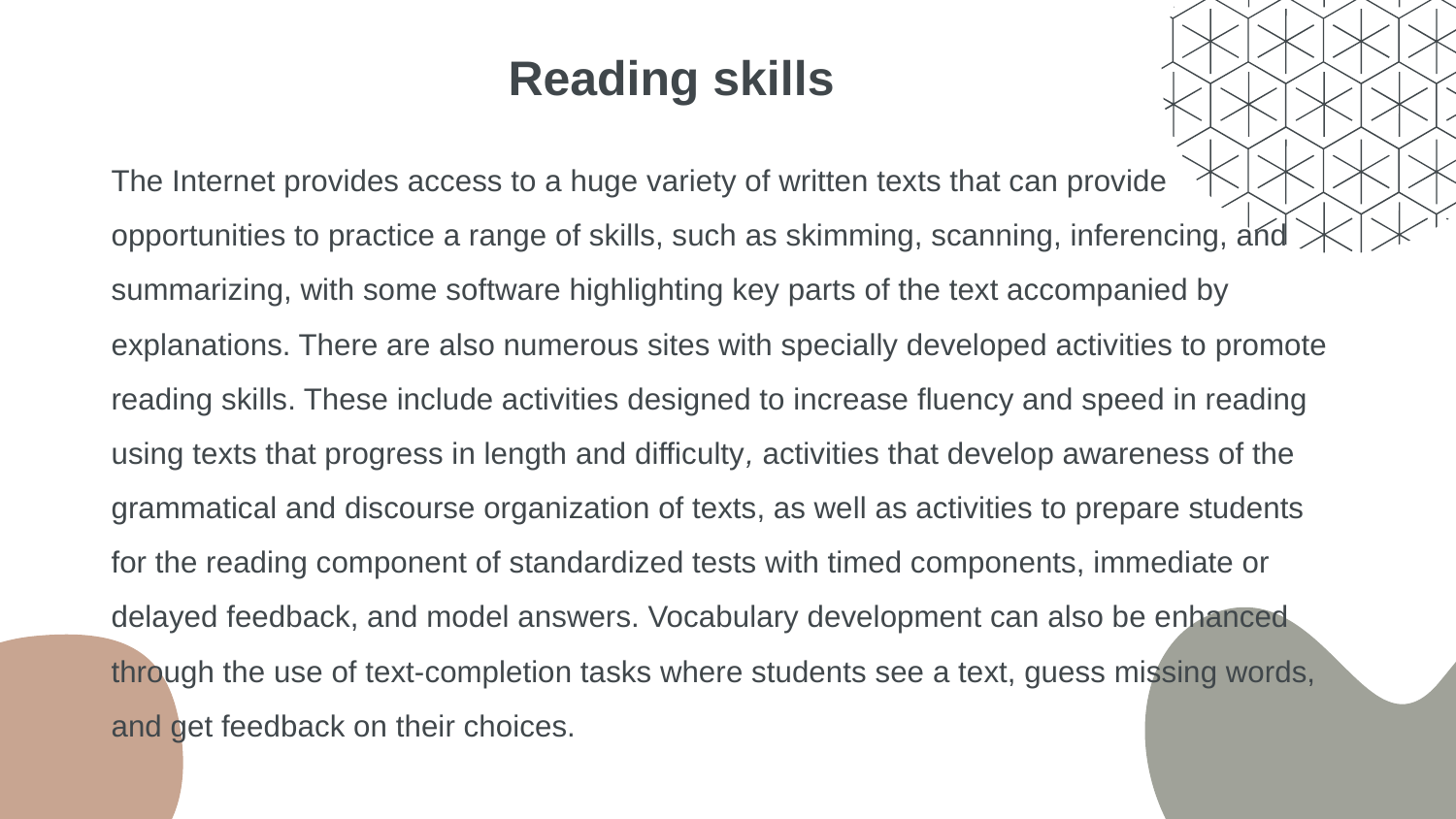

# Reading skills
	The Internet provides access to a huge variety of written texts that can provide opportunities to practice a range of skills, such as skimming, scanning, inferencing, and summarizing, with some software highlighting key parts of the text accompanied by explanations. There are also numerous sites with specially developed activities to promote reading skills. These include activities designed to increase fluency and speed in reading using texts that progress in length and difficulty, activities that develop awareness of the grammatical and discourse organization of texts, as well as activities to prepare students for the reading component of standardized tests with timed components, immediate or delayed feedback, and model answers. Vocabulary development can also be enhanced through the use of text-completion tasks where students see a text, guess missing words, and get feedback on their choices.